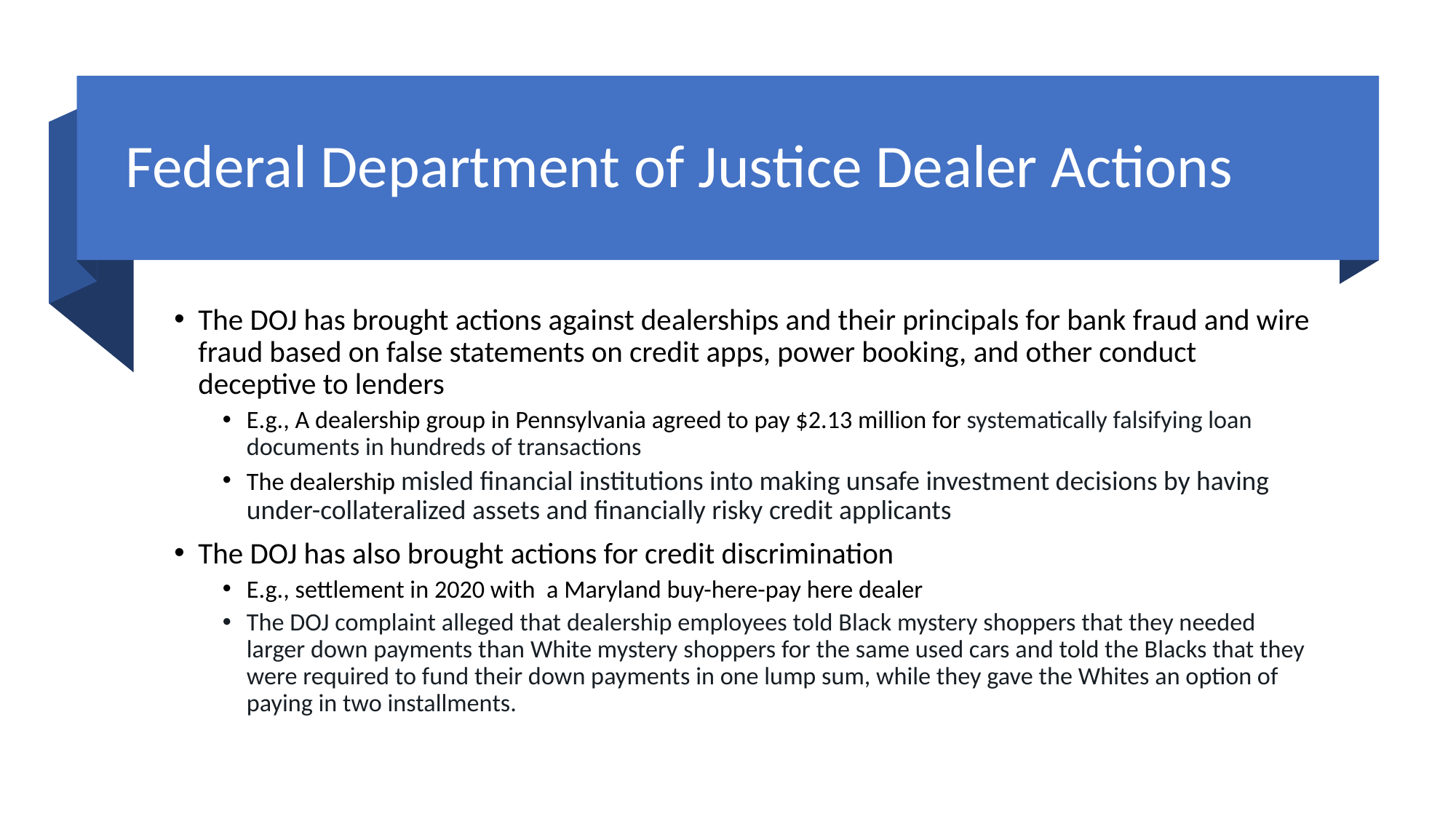

# Federal Department of Justice Dealer Actions

The DOJ has brought actions against dealerships and their principals for bank fraud and wire fraud based on false statements on credit apps, power booking, and other conduct deceptive to lenders
E.g., A dealership group in Pennsylvania agreed to pay $2.13 million for systematically falsifying loan documents in hundreds of transactions
The dealership misled financial institutions into making unsafe investment decisions by having under-collateralized assets and financially risky credit applicants
The DOJ has also brought actions for credit discrimination
E.g., settlement in 2020 with  a Maryland buy-here-pay here dealer
The DOJ complaint alleged that dealership employees told Black mystery shoppers that they needed larger down payments than White mystery shoppers for the same used cars and told the Blacks that they were required to fund their down payments in one lump sum, while they gave the Whites an option of paying in two installments.